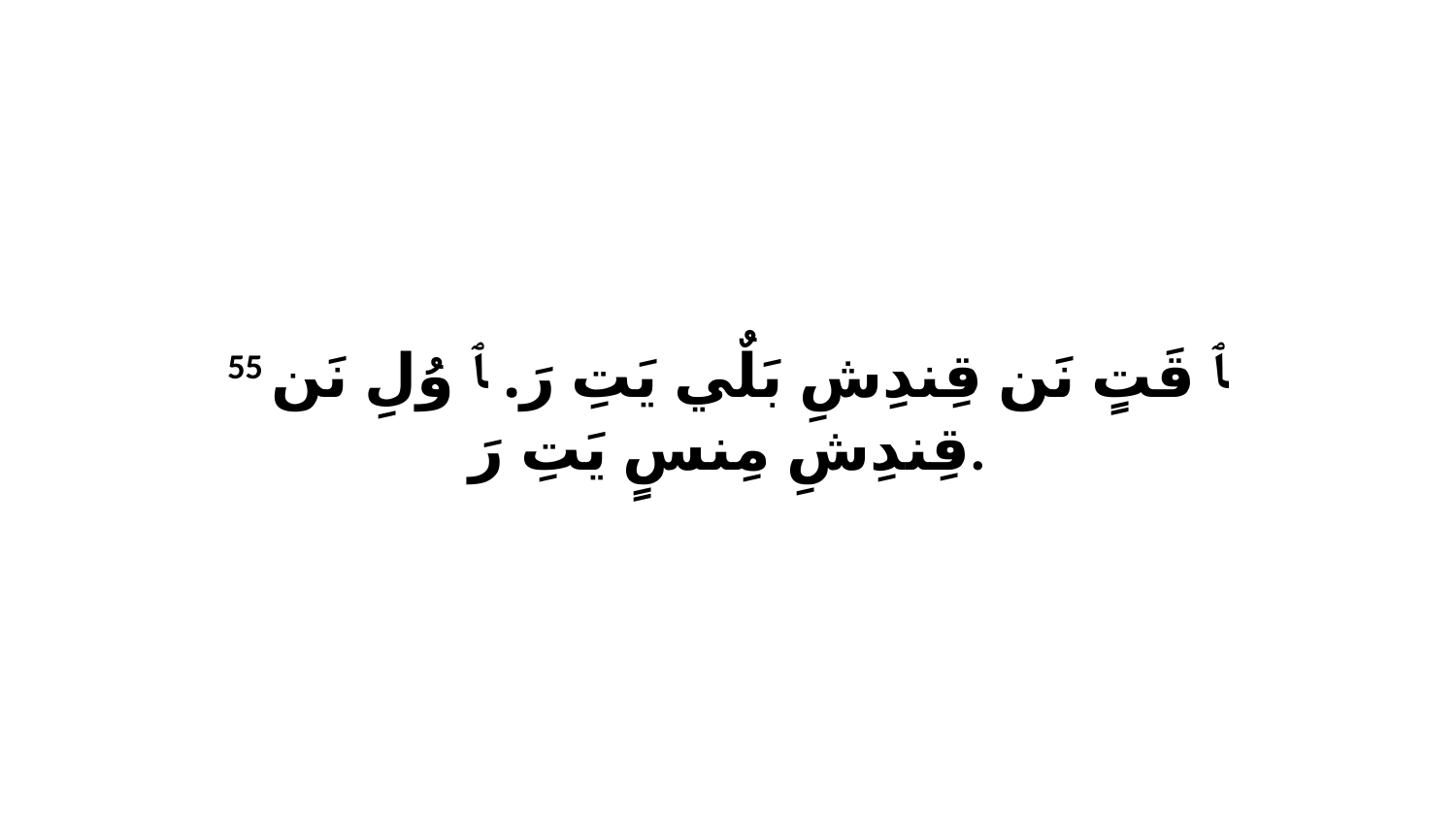

55 ﭑ قَتٍ نَن قِندِشِ بَلٌي يَتِ رَ. ﭑ وُلِ نَن قِندِشِ مِنسٍ يَتِ رَ.